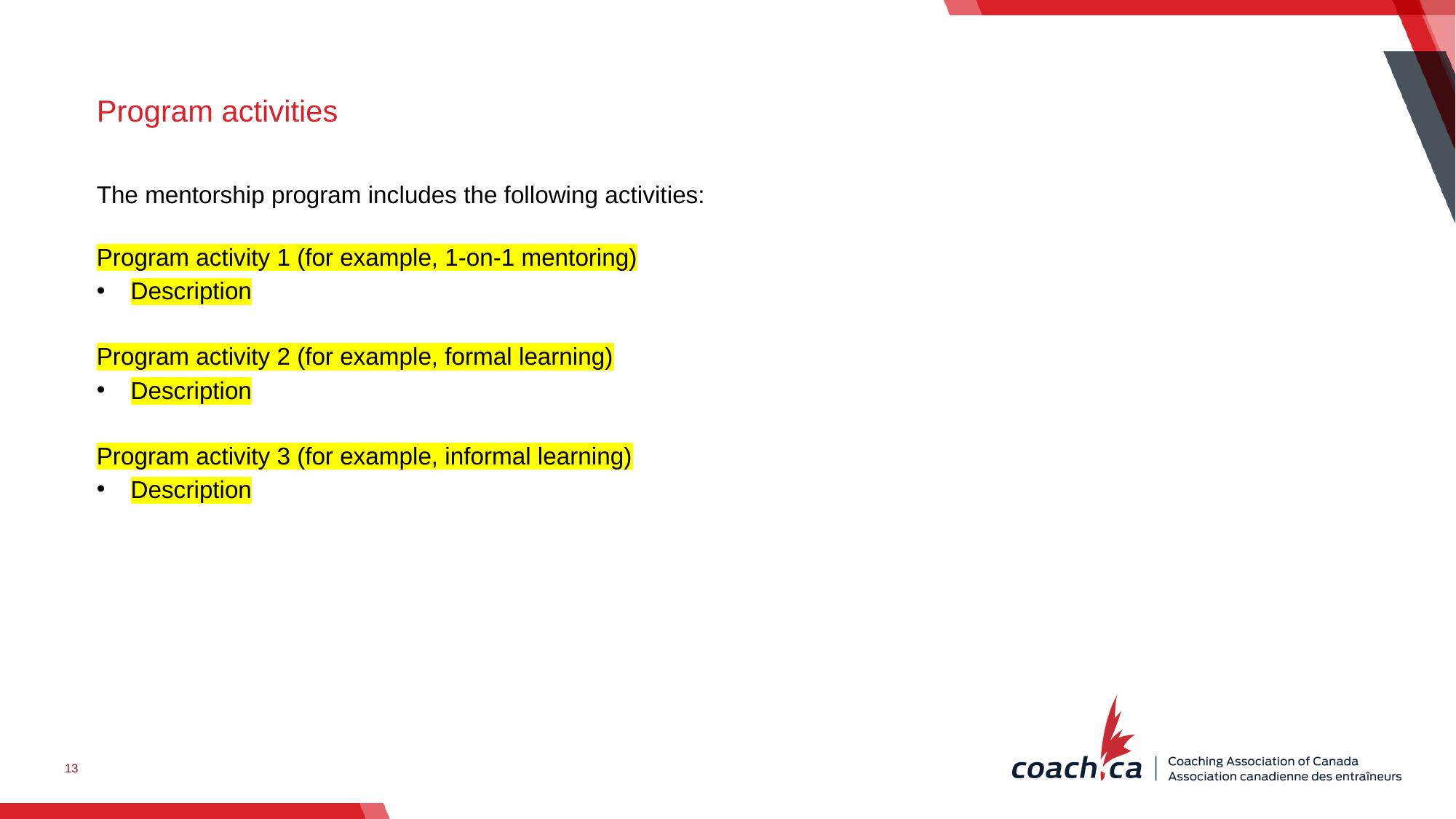

Program activities
The mentorship program includes the following activities:

Program activity 1 (for example, 1-on-1 mentoring)
Description

Program activity 2 (for example, formal learning)
Description

Program activity 3 (for example, informal learning)
Description
13